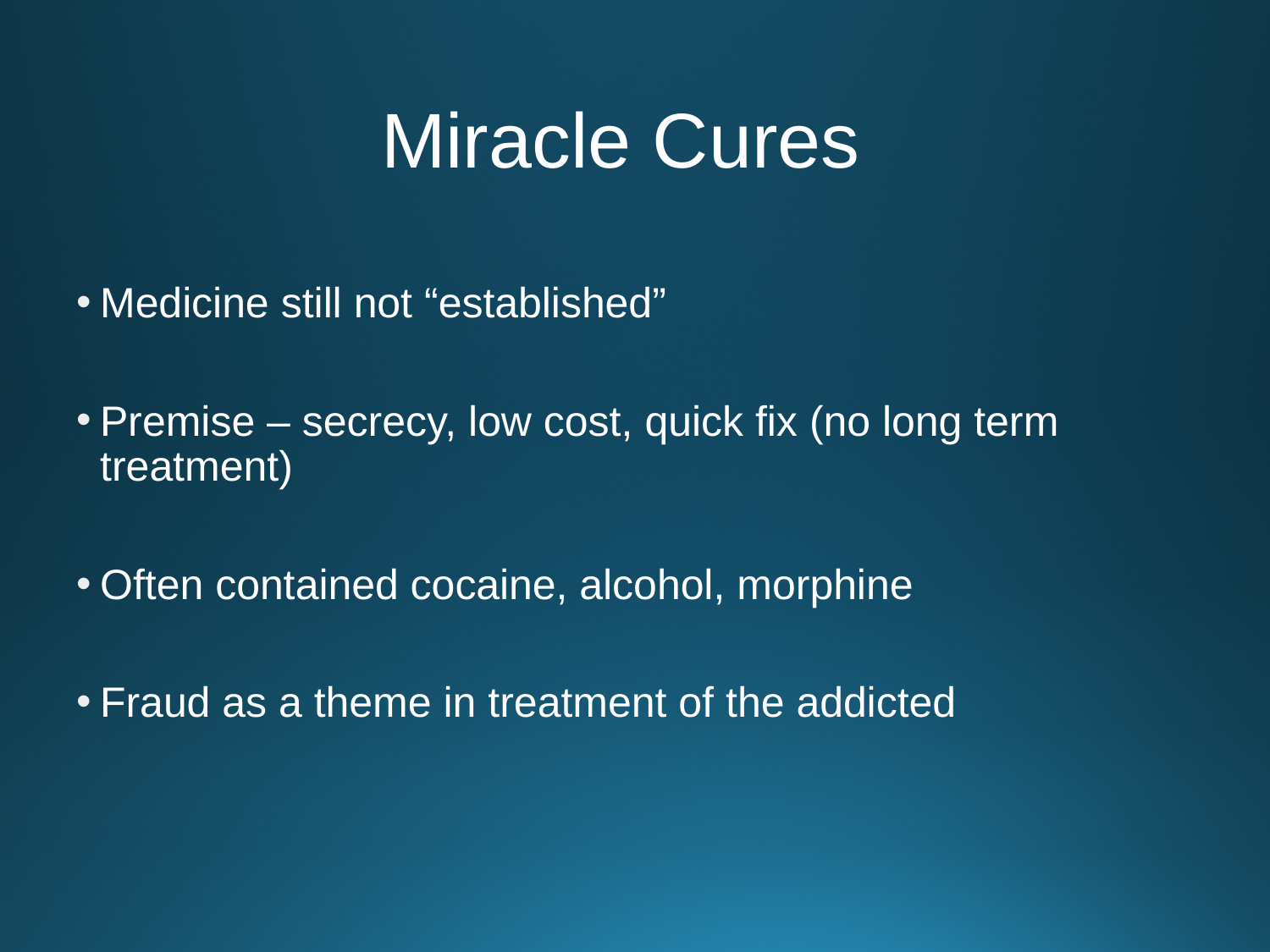

# Miracle Cures
Medicine still not “established”

Premise – secrecy, low cost, quick fix (no long term treatment)

Often contained cocaine, alcohol, morphine

Fraud as a theme in treatment of the addicted